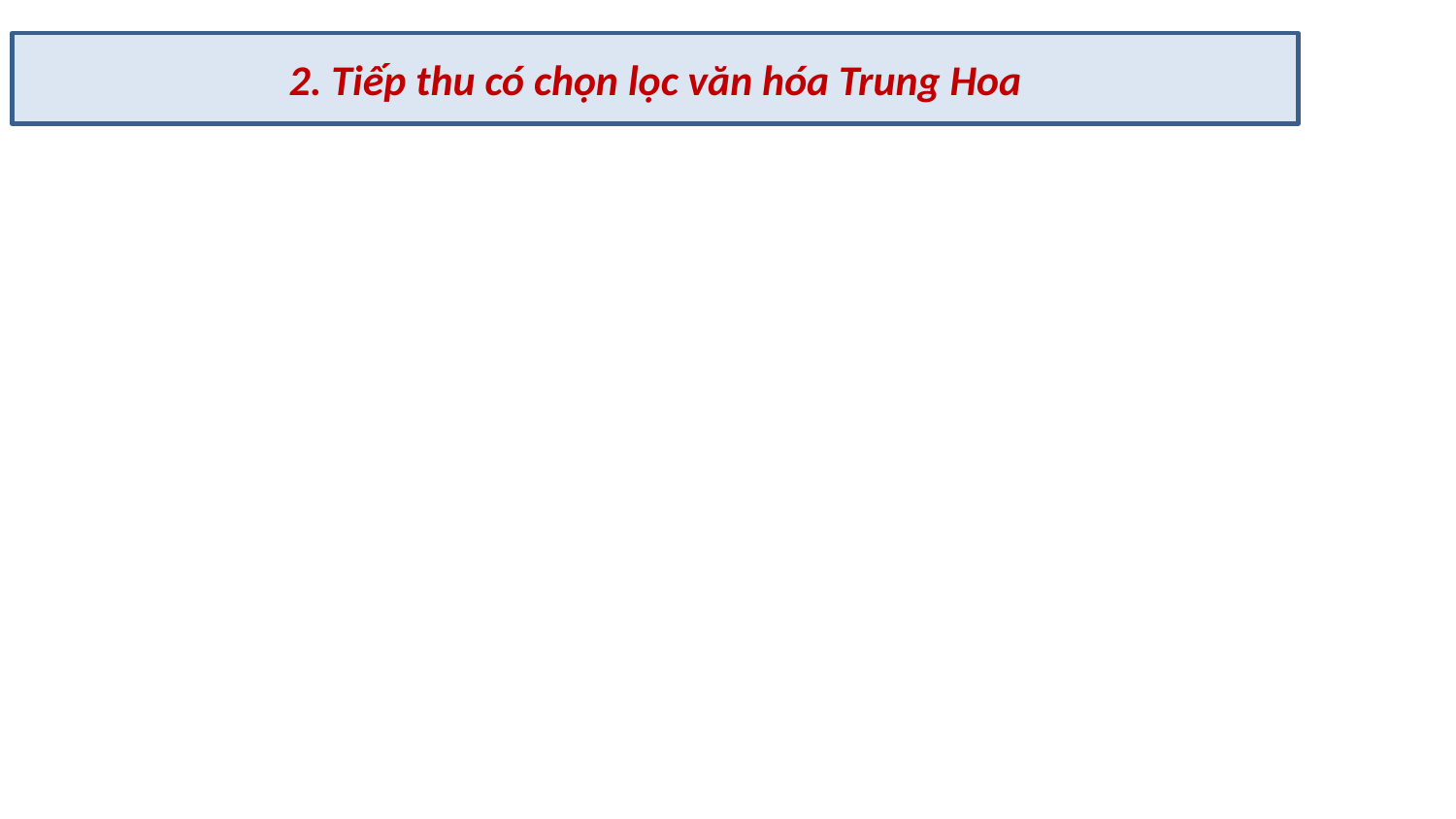

2. Tiếp thu có chọn lọc văn hóa Trung Hoa